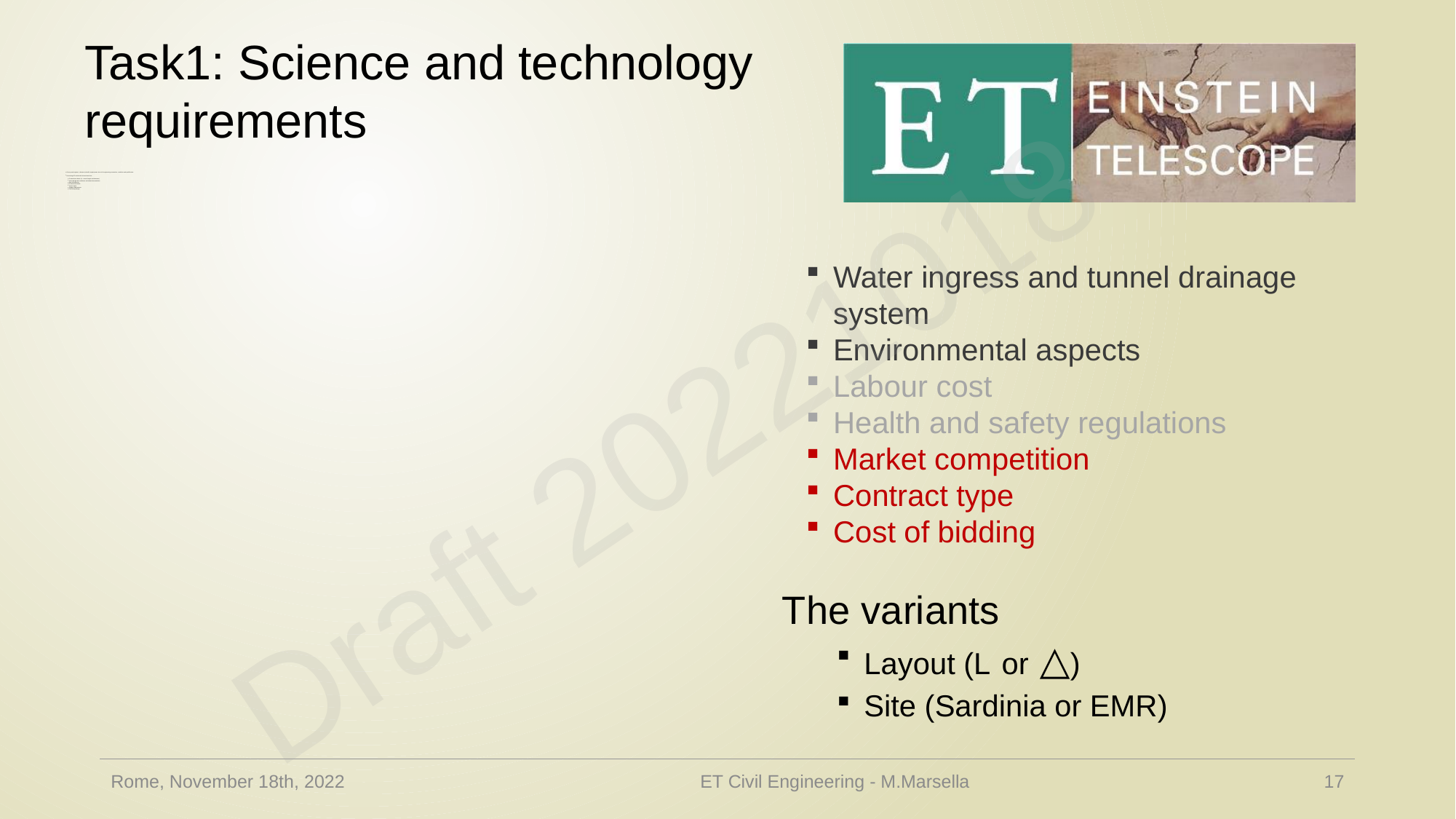

# Task1: Science and technology requirements

Convey and express  relevant scientific requirements into civil engineering constraints, condition and qualification

Assessing CE technical choices based on:

Excavation volume (i.e., tunnel length and diameter)
Site underground conditions and related uncertainties
Ground behaviour
Excavation method
Tunnel depth
Support requirements
Final lining design

Water ingress and tunnel drainage system
Environmental aspects
Labour cost
Health and safety regulations
Market competition
Contract type
Cost of bidding

Draft 20221018
The variants
Layout (L or △)
Site (Sardinia or EMR)

Rome, November 18th, 2022
ET Civil Engineering - M.Marsella
17